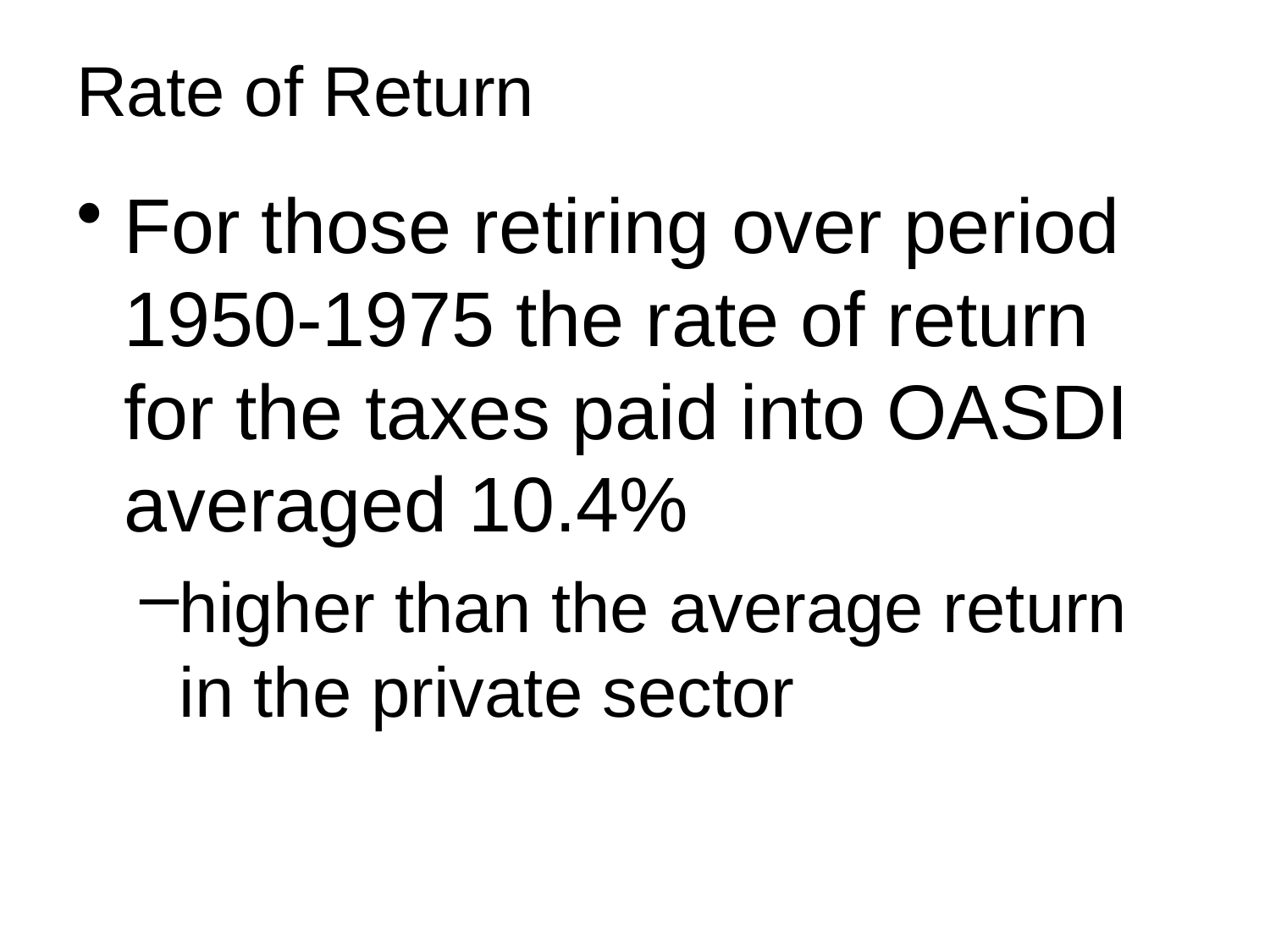

# Rate of Return
For those retiring over period 1950-1975 the rate of return for the taxes paid into OASDI averaged 10.4%
higher than the average return in the private sector